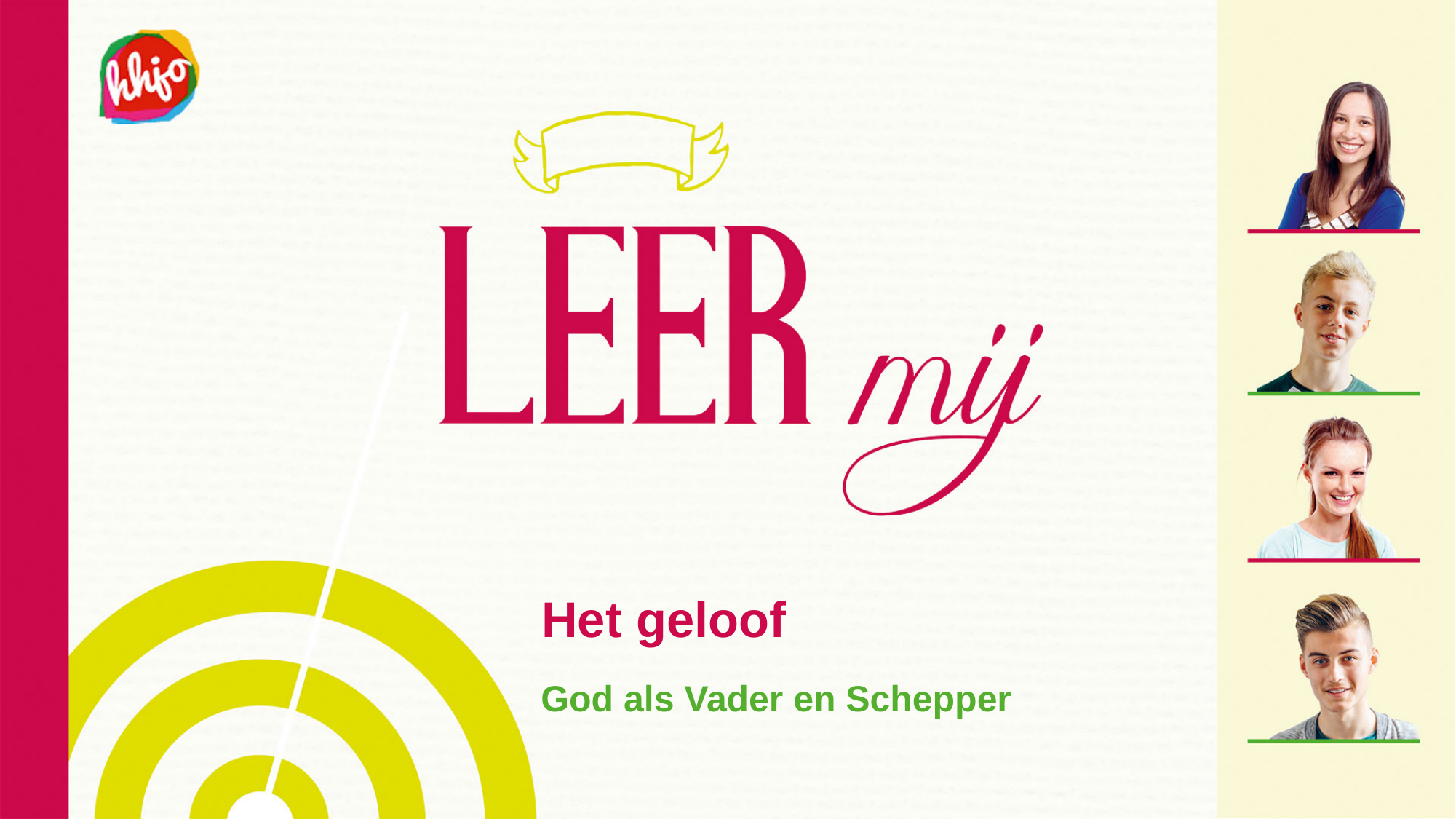

# Het geloof
God als Vader en Schepper